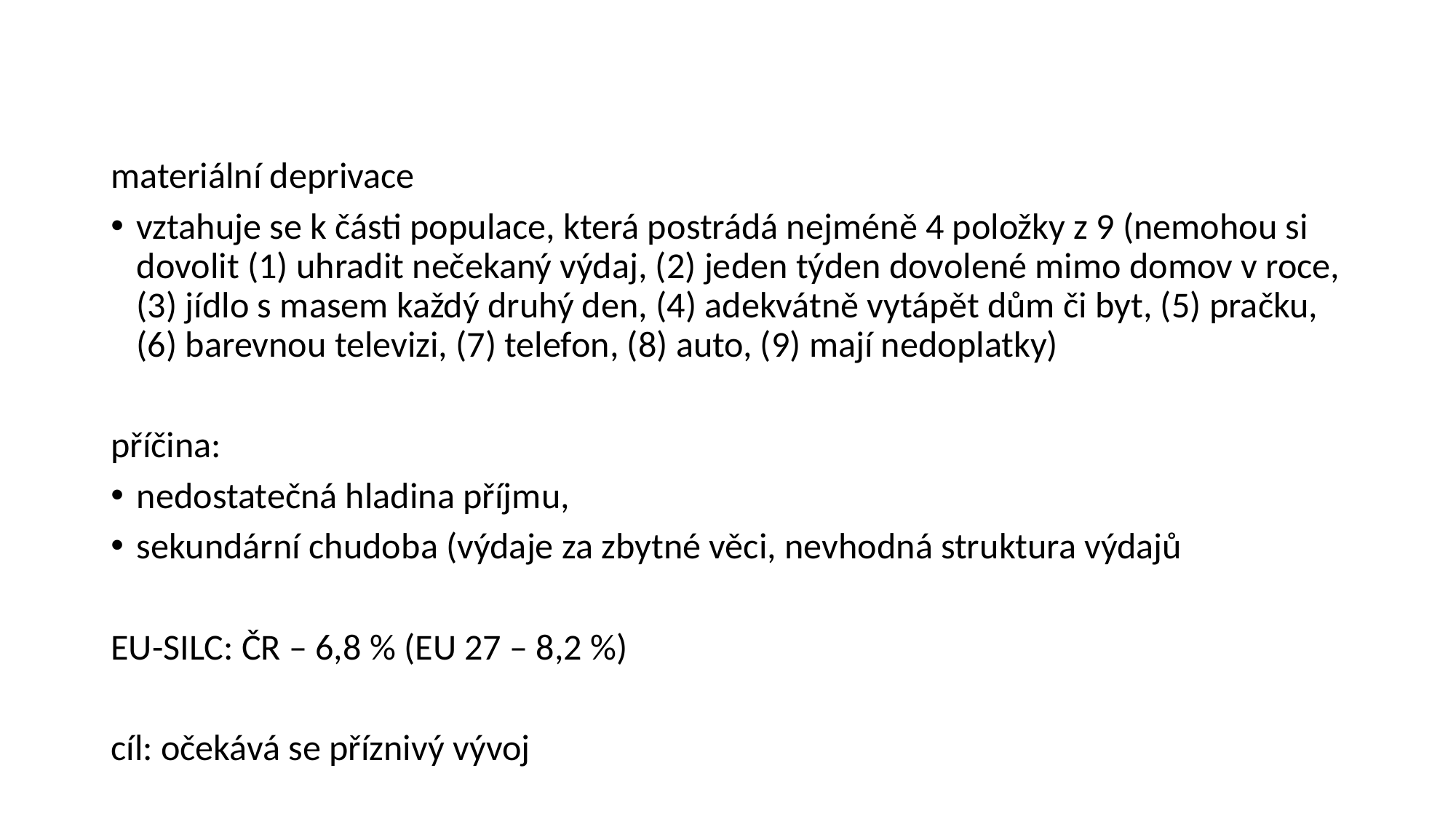

#
materiální deprivace
vztahuje se k části populace, která postrádá nejméně 4 položky z 9 (nemohou si dovolit (1) uhradit nečekaný výdaj, (2) jeden týden dovolené mimo domov v roce, (3) jídlo s masem každý druhý den, (4) adekvátně vytápět dům či byt, (5) pračku, (6) barevnou televizi, (7) telefon, (8) auto, (9) mají nedoplatky)

příčina:
nedostatečná hladina příjmu,
sekundární chudoba (výdaje za zbytné věci, nevhodná struktura výdajů

EU-SILC: ČR – 6,8 % (EU 27 – 8,2 %)

cíl: očekává se příznivý vývoj